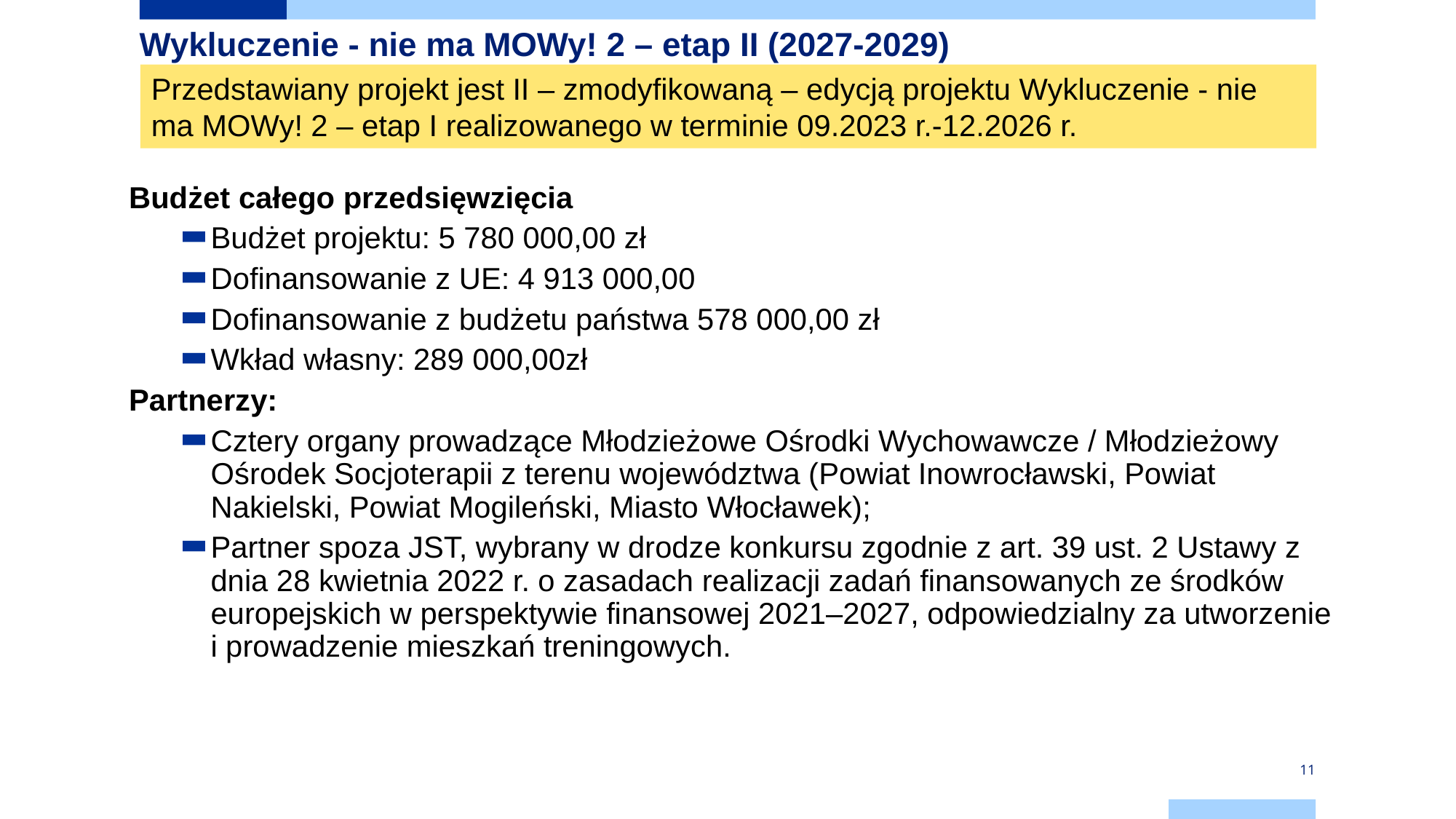

# Wykluczenie - nie ma MOWy! 2 – etap II (2027-2029)
Przedstawiany projekt jest II – zmodyfikowaną – edycją projektu Wykluczenie - nie ma MOWy! 2 – etap I realizowanego w terminie 09.2023 r.-12.2026 r.
Budżet całego przedsięwzięcia
Budżet projektu: 5 780 000,00 zł
Dofinansowanie z UE: 4 913 000,00
Dofinansowanie z budżetu państwa 578 000,00 zł
Wkład własny: 289 000,00zł
Partnerzy:
Cztery organy prowadzące Młodzieżowe Ośrodki Wychowawcze / Młodzieżowy Ośrodek Socjoterapii z terenu województwa (Powiat Inowrocławski, Powiat Nakielski, Powiat Mogileński, Miasto Włocławek);
Partner spoza JST, wybrany w drodze konkursu zgodnie z art. 39 ust. 2 Ustawy z dnia 28 kwietnia 2022 r. o zasadach realizacji zadań finansowanych ze środków europejskich w perspektywie finansowej 2021–2027, odpowiedzialny za utworzenie i prowadzenie mieszkań treningowych.

11